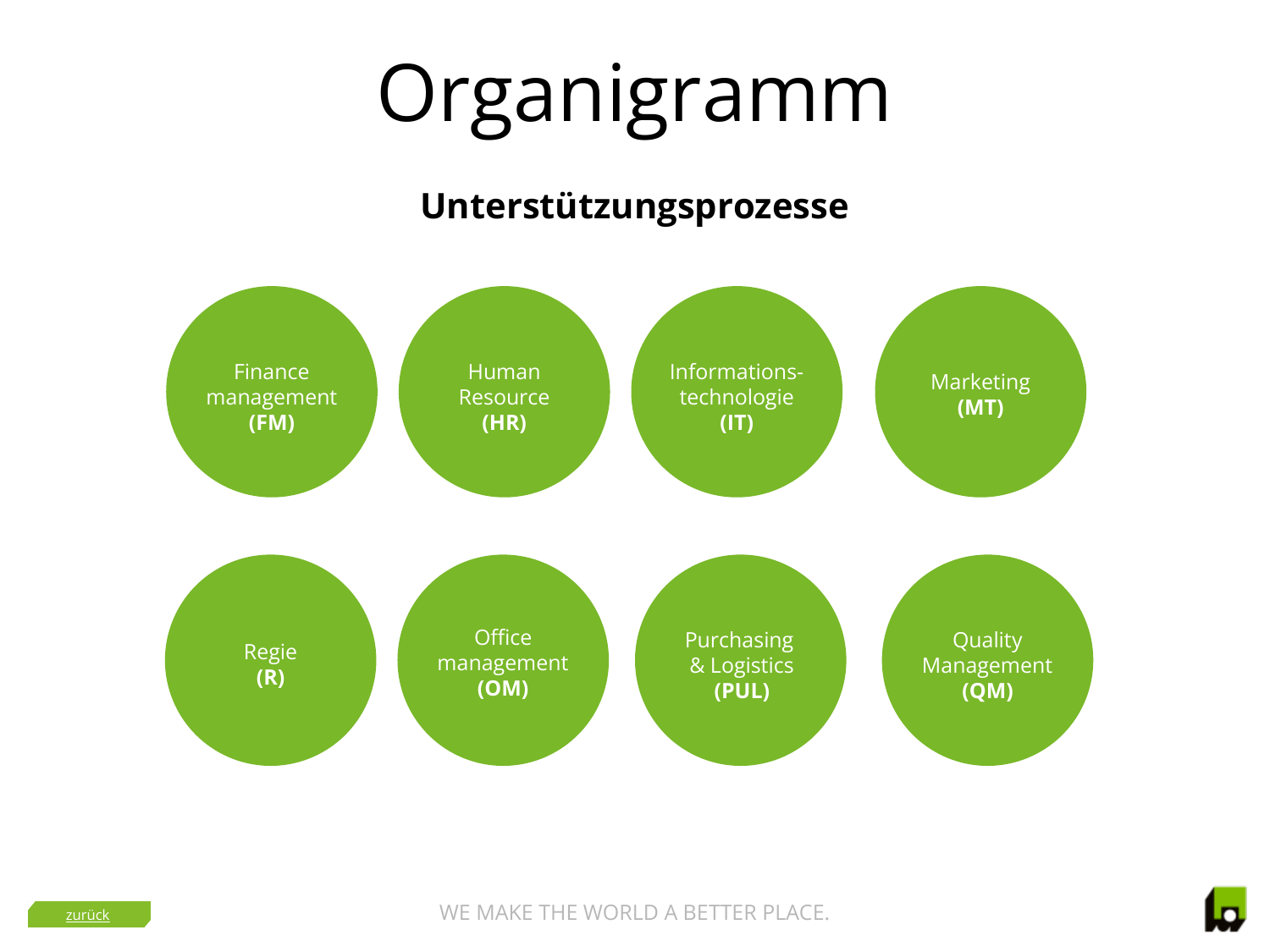

# Organigramm
Unterstützungsprozesse

Finance
management
(FM)
Human
Resource
(HR)
Informations-
technologie
(IT)
Marketing
(MT)

Office
management
(OM)
Purchasing
& Logistics
(PUL)
Quality
Management
(QM)
Regie
(R)
zurück